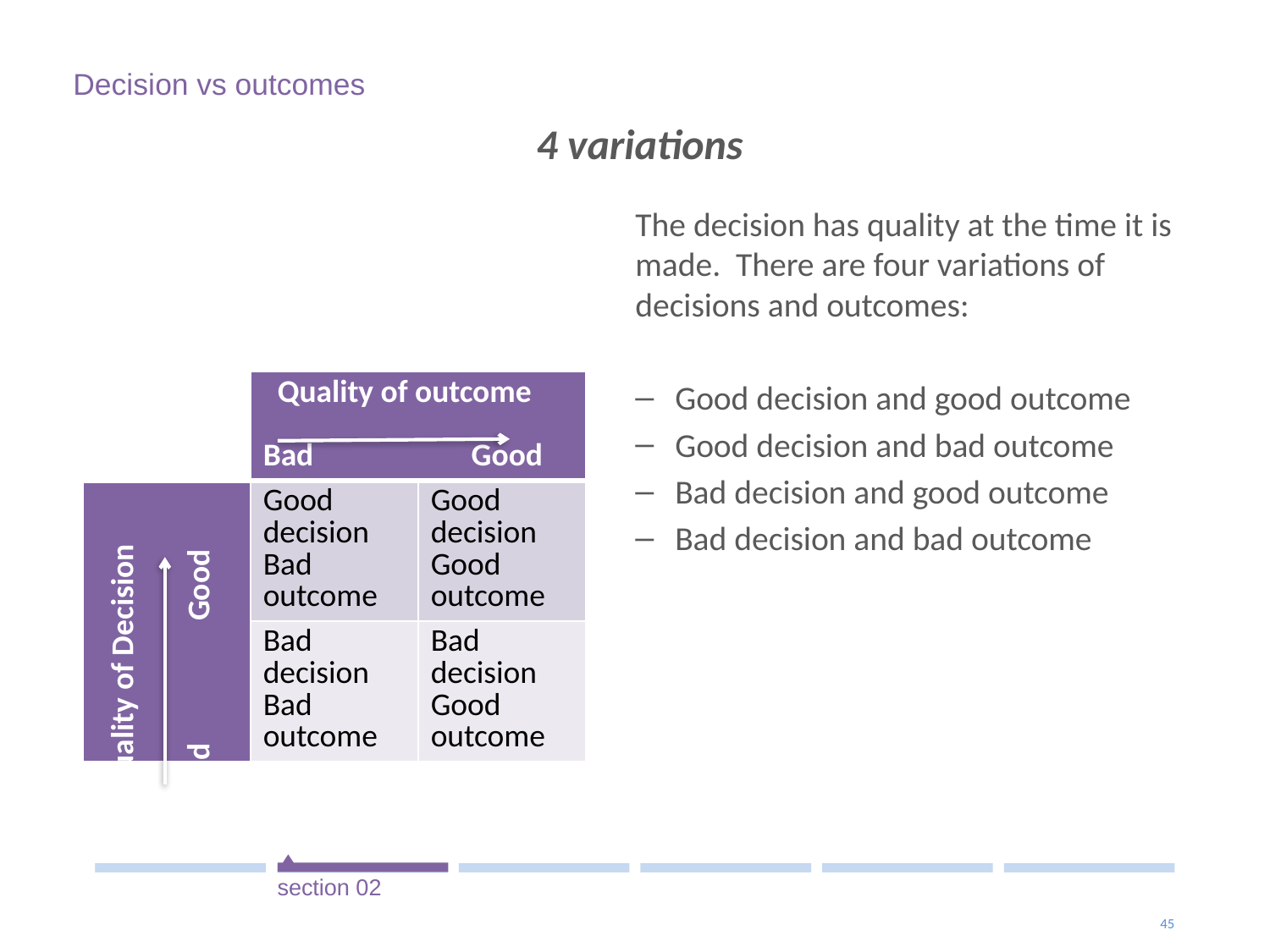

# 4 variations
Decision vs outcomes
The decision has quality at the time it is made.  There are four variations of decisions and outcomes:

Good decision and good outcome
Good decision and bad outcome
Bad decision and good outcome
Bad decision and bad outcome

|  | Quality of outcome Bad Good |  |
| --- | --- | --- |
|  | Good decision Bad outcome | Good decision Good outcome |
|  | Bad decision Bad outcome | Bad decision Good outcome |
Quality of Decision

Bad                 Good

section 02